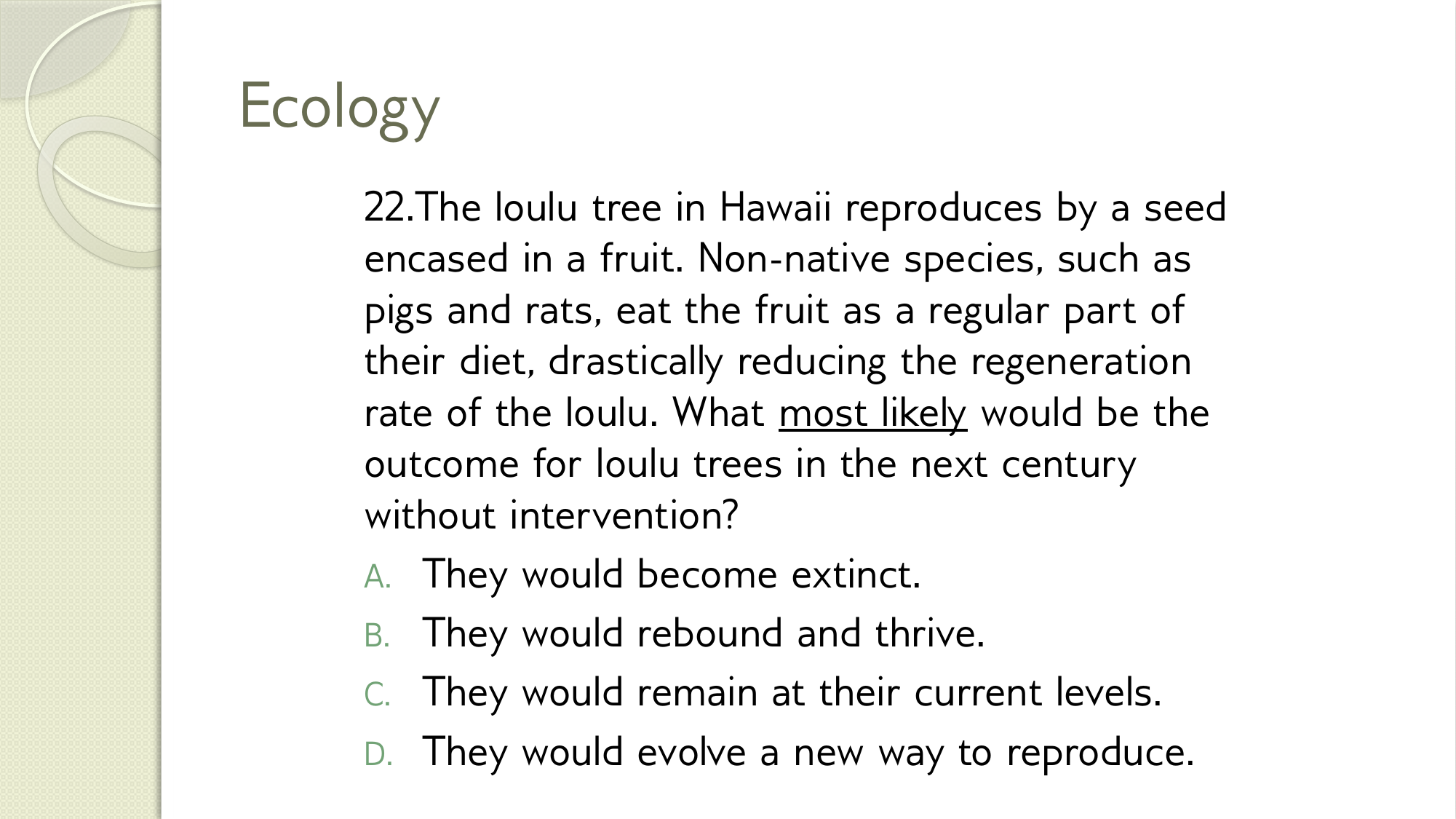

# Ecology
22.The loulu tree in Hawaii reproduces by a seed encased in a fruit. Non-native species, such as pigs and rats, eat the fruit as a regular part of their diet, drastically reducing the regeneration rate of the loulu. What most likely would be the outcome for loulu trees in the next century without intervention?
They would become extinct.
They would rebound and thrive.
They would remain at their current levels.
They would evolve a new way to reproduce.